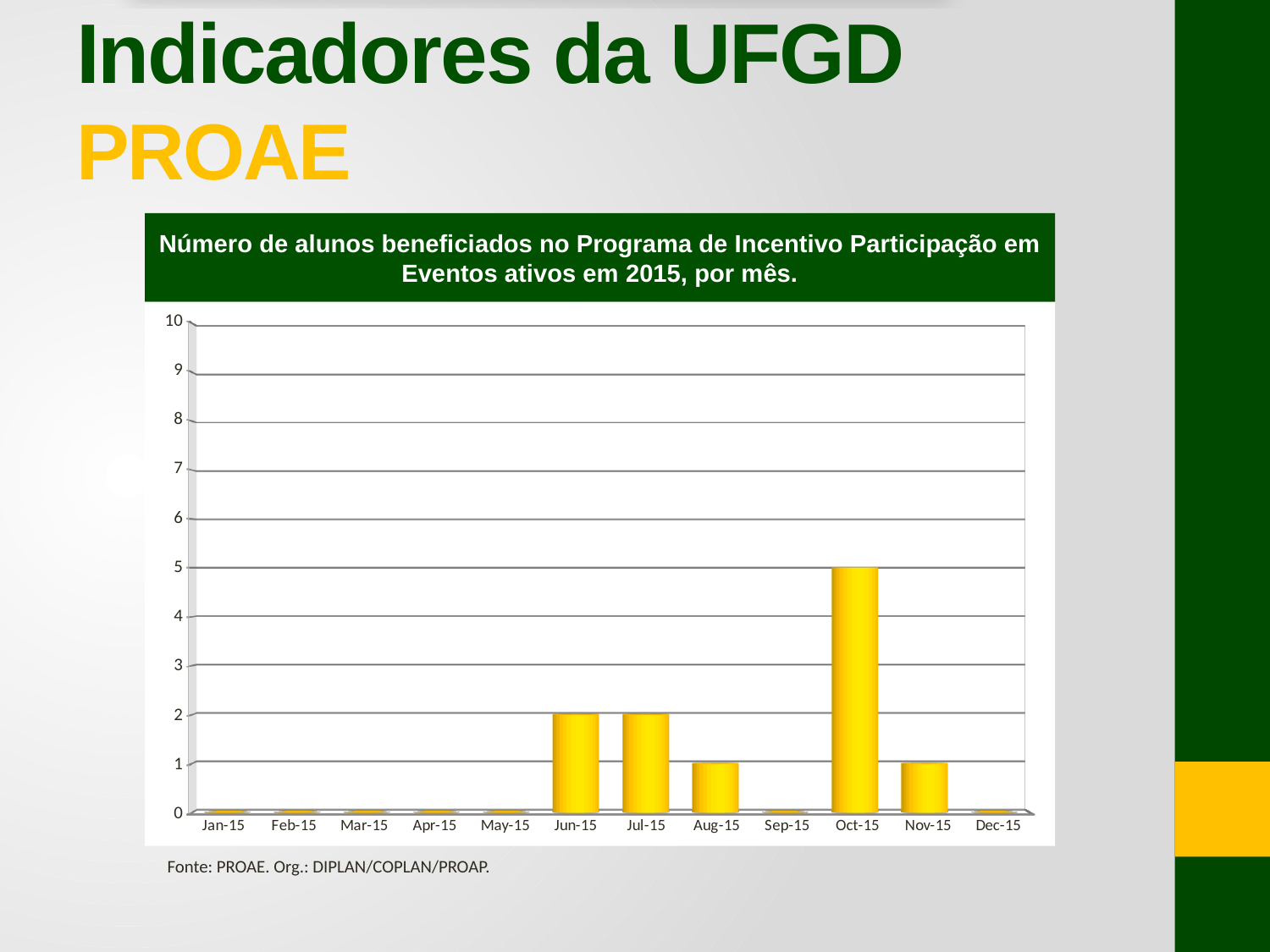

# Indicadores da UFGD PROAE
Número de alunos beneficiados no Programa de Incentivo Participação em Eventos ativos em 2015, por mês.

[unsupported chart]

Fonte: PROAE. Org.: DIPLAN/COPLAN/PROAP.